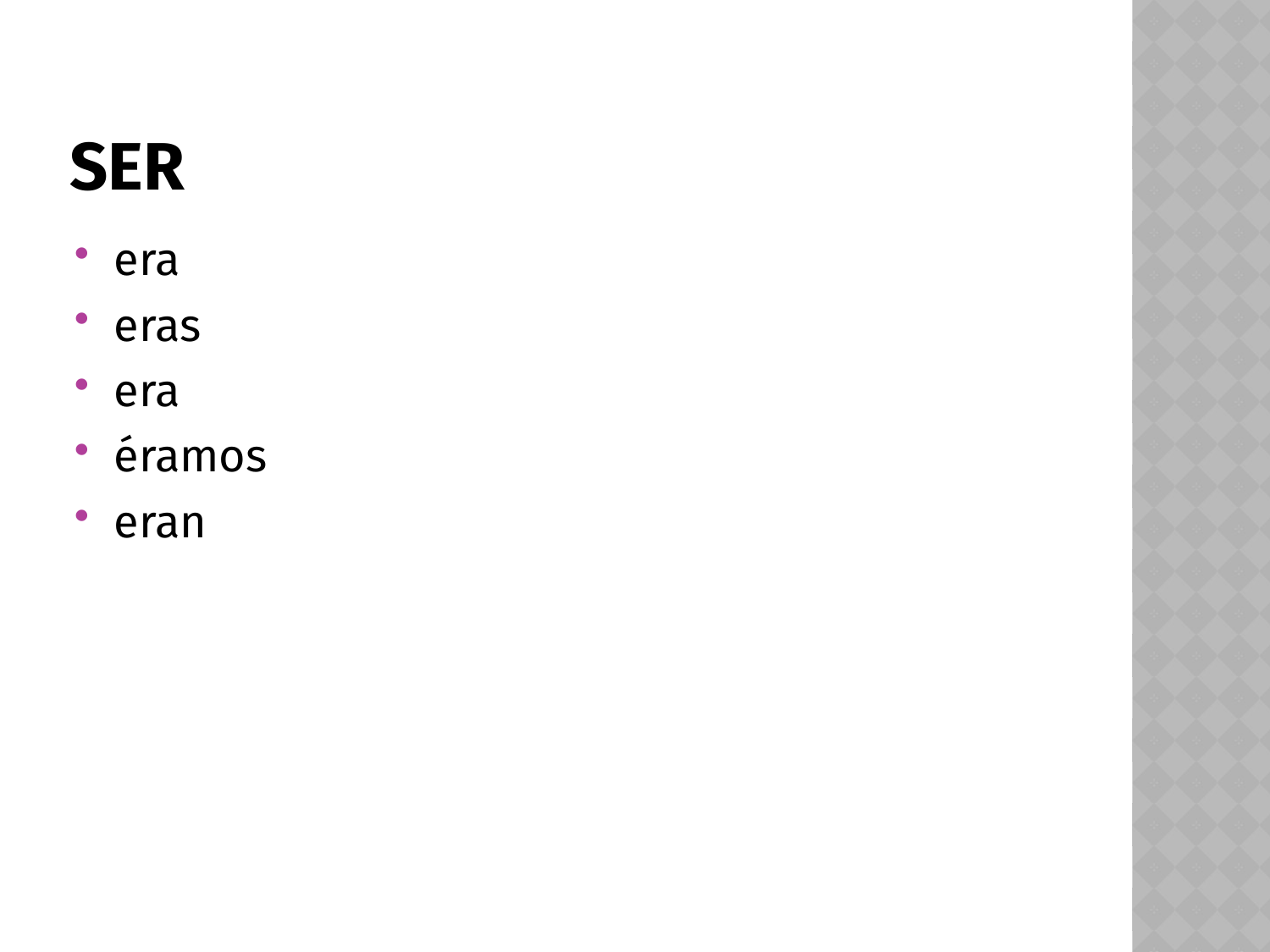

# ser
era
eras
era
éramos
eran